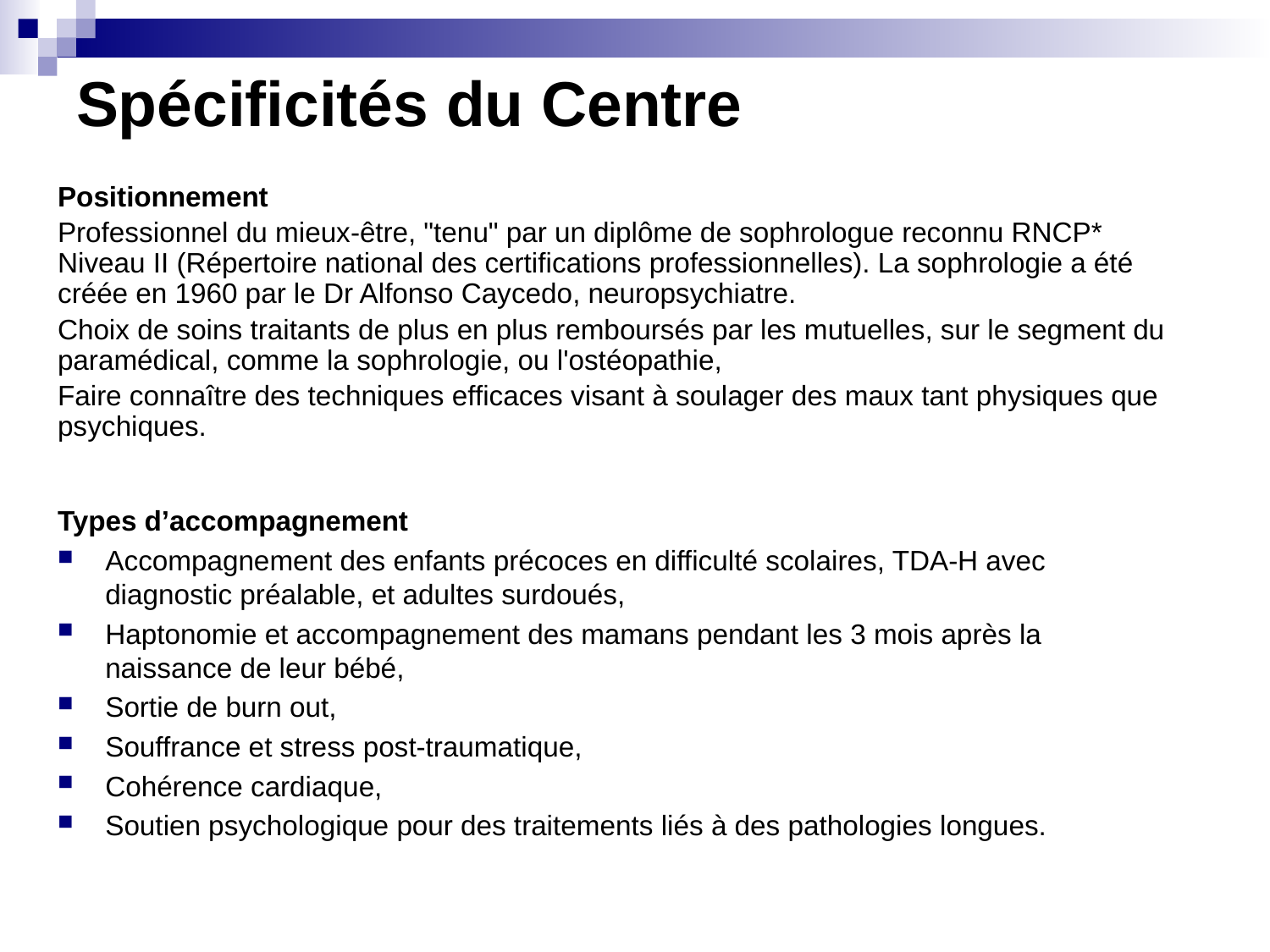

# Spécificités du Centre
Positionnement
Professionnel du mieux-être, "tenu" par un diplôme de sophrologue reconnu RNCP* Niveau II (Répertoire national des certifications professionnelles). La sophrologie a été créée en 1960 par le Dr Alfonso Caycedo, neuropsychiatre.
Choix de soins traitants de plus en plus remboursés par les mutuelles, sur le segment du paramédical, comme la sophrologie, ou l'ostéopathie,
Faire connaître des techniques efficaces visant à soulager des maux tant physiques que psychiques.

Types d’accompagnement
Accompagnement des enfants précoces en difficulté scolaires, TDA-H avec diagnostic préalable, et adultes surdoués,
Haptonomie et accompagnement des mamans pendant les 3 mois après la naissance de leur bébé,
Sortie de burn out,
Souffrance et stress post-traumatique,
Cohérence cardiaque,
Soutien psychologique pour des traitements liés à des pathologies longues.